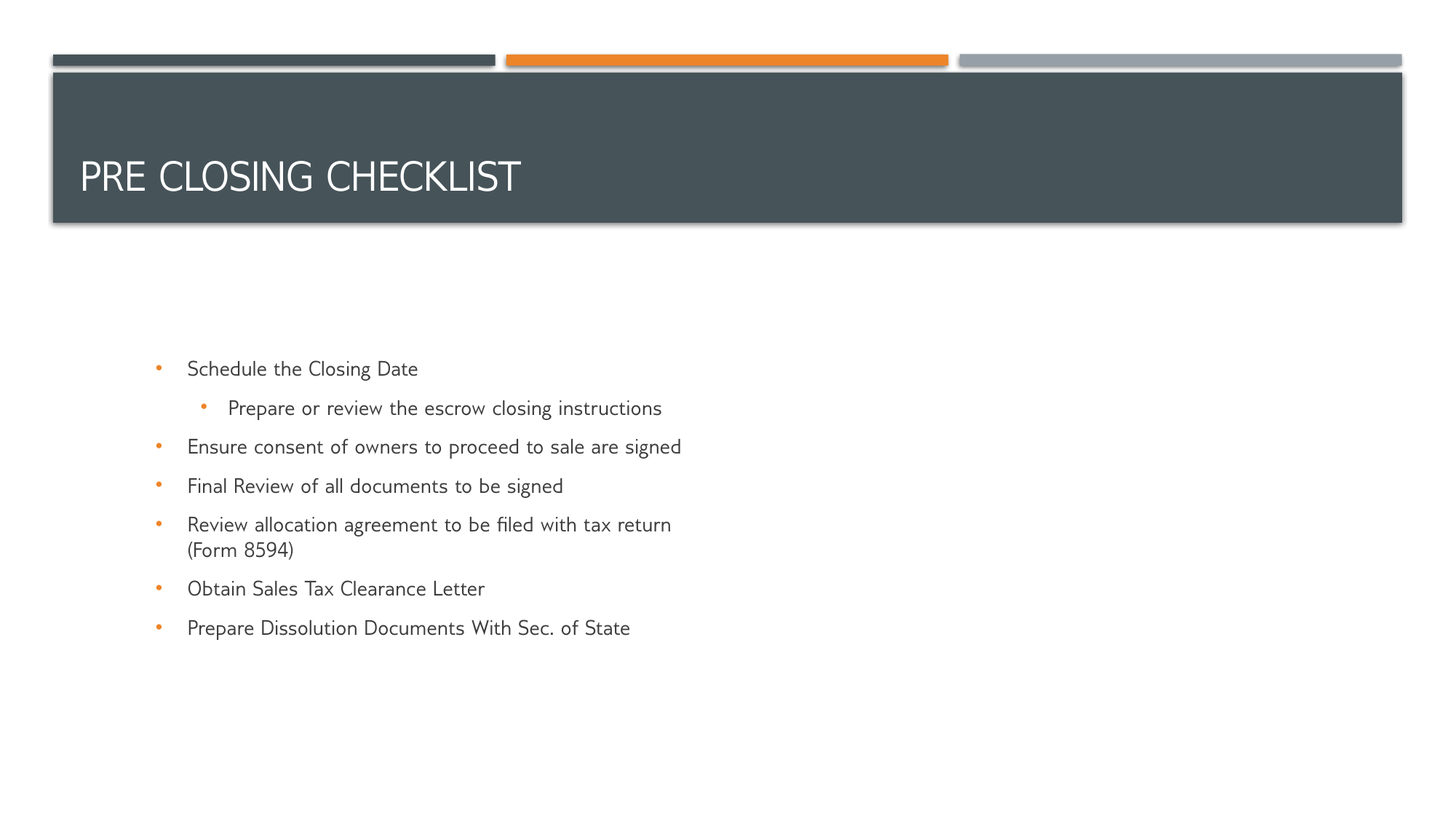

# Pre closing checklist

Schedule the Closing Date
Prepare or review the escrow closing instructions
Ensure consent of owners to proceed to sale are signed
Final Review of all documents to be signed
Review allocation agreement to be filed with tax return (Form 8594)
Obtain Sales Tax Clearance Letter
Prepare Dissolution Documents With Sec. of State